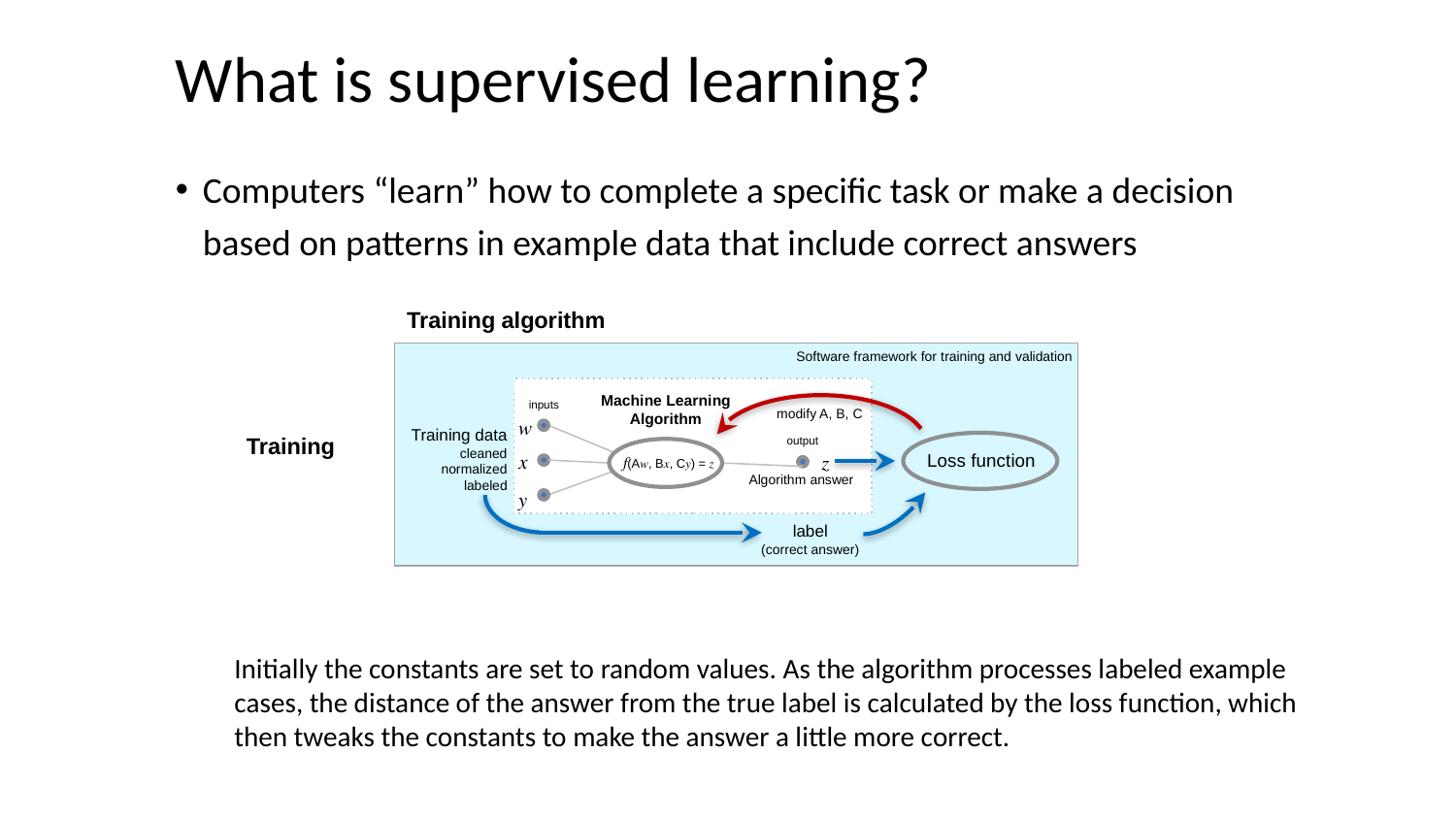

# What is supervised learning?
Computers “learn” how to complete a specific task or make a decision based on patterns in example data that include correct answers

Training algorithm

Software framework for training and validation

Machine Learning
Algorithm
inputs

modify A, B, C
w
Training data
 cleaned
normalized
   labeled

Training
output

Loss function

x
z
f(Aw, Bx, Cy) = z

Algorithm answer
y

label
(correct answer)
Initially the constants are set to random values. As the algorithm processes labeled example cases, the distance of the answer from the true label is calculated by the loss function, which then tweaks the constants to make the answer a little more correct.